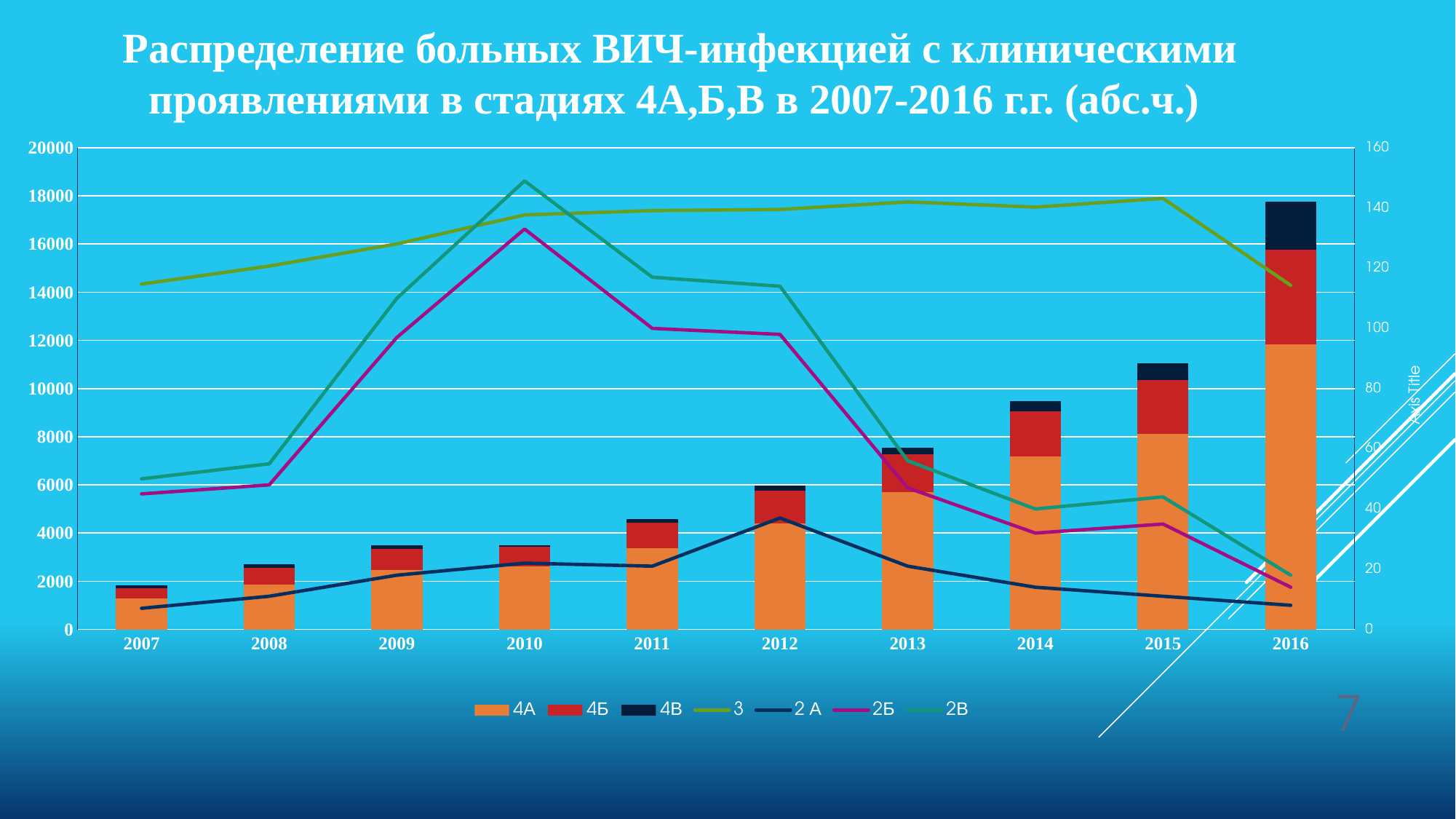

Распределение больных ВИЧ-инфекцией с клиническими проявлениями в стадиях 4А,Б,В в 2007-2016 г.г. (абс.ч.)

### Chart

| Category | 4А | 4Б | 4В | 3 | 2 А | 2Б | 2В |
|---|---|---|---|---|---|---|---|
| 2007 | 1279.0 | 442.0 | 121.0 | 14339.0 | 7.0 | 38.0 | 5.0 |
| 2008 | 1854.0 | 708.0 | 143.0 | 15086.0 | 11.0 | 37.0 | 7.0 |
| 2009 | 2469.0 | 864.0 | 157.0 | 16008.0 | 18.0 | 79.0 | 13.0 |
| 2010 | 2614.0 | 804.0 | 79.0 | 17210.0 | 22.0 | 111.0 | 16.0 |
| 2011 | 3360.0 | 1078.0 | 155.0 | 17390.0 | 21.0 | 79.0 | 17.0 |
| 2012 | 4404.0 | 1361.0 | 209.0 | 17437.0 | 37.0 | 61.0 | 16.0 |
| 2013 | 5689.0 | 1580.0 | 275.0 | 17751.0 | 21.0 | 26.0 | 9.0 |
| 2014 | 7180.0 | 1873.0 | 435.0 | 17535.0 | 14.0 | 18.0 | 8.0 |
| 2015 | 8115.0 | 2230.0 | 696.0 | 17894.0 | 11.0 | 24.0 | 9.0 |
| 2016 | 11840.0 | 3933.0 | 1979.0 | 14287.0 | 8.0 | 6.0 | 4.0 |
7